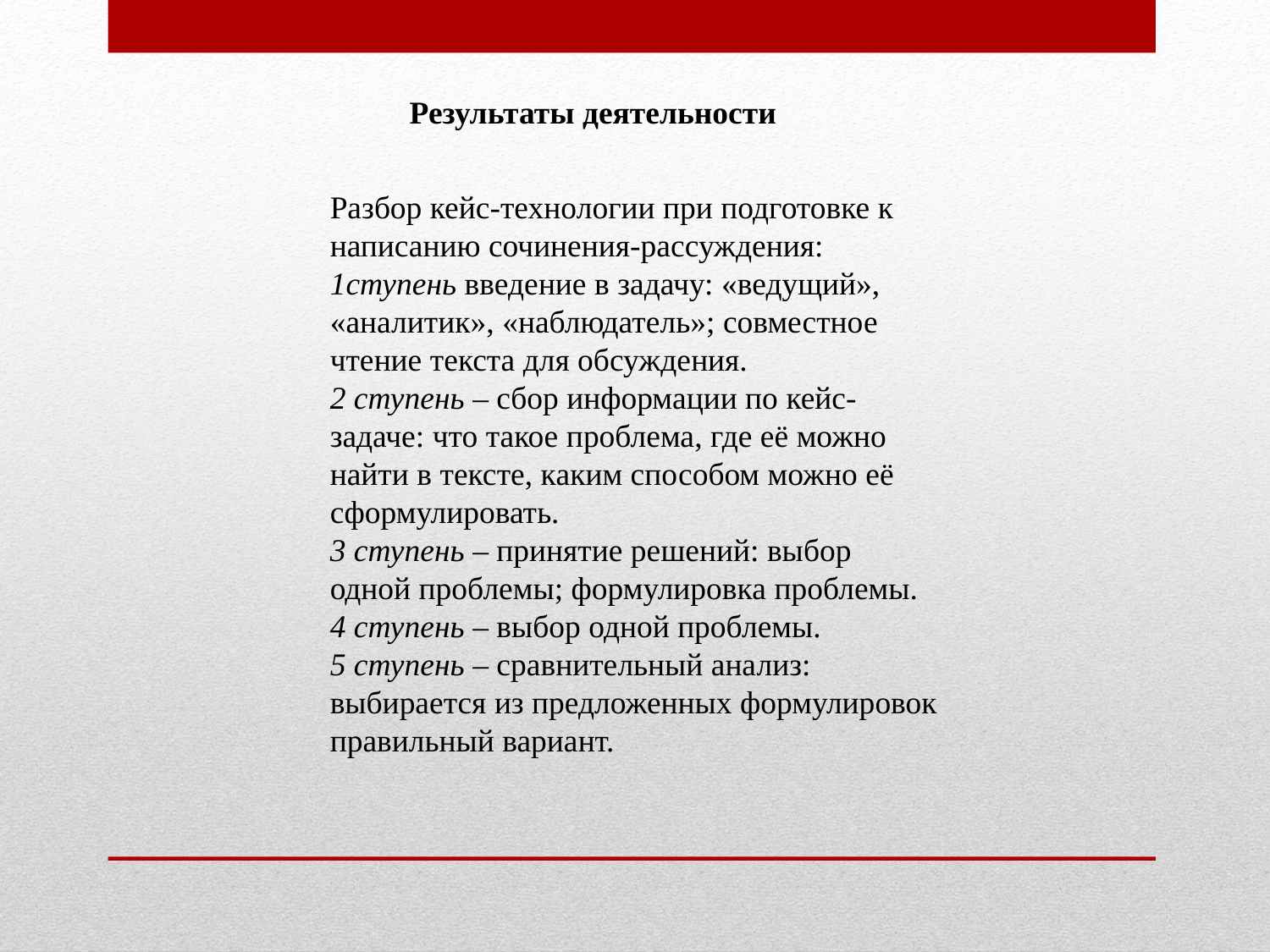

Результаты деятельности
Разбор кейс-технологии при подготовке к написанию сочинения-рассуждения:
1ступень введение в задачу: «ведущий», «аналитик», «наблюдатель»; совместное чтение текста для обсуждения.
2 ступень – сбор информации по кейс-задаче: что такое проблема, где её можно найти в тексте, каким способом можно её сформулировать.
3 ступень – принятие решений: выбор одной проблемы; формулировка проблемы.
4 ступень – выбор одной проблемы.
5 ступень – сравнительный анализ: выбирается из предложенных формулировок правильный вариант.